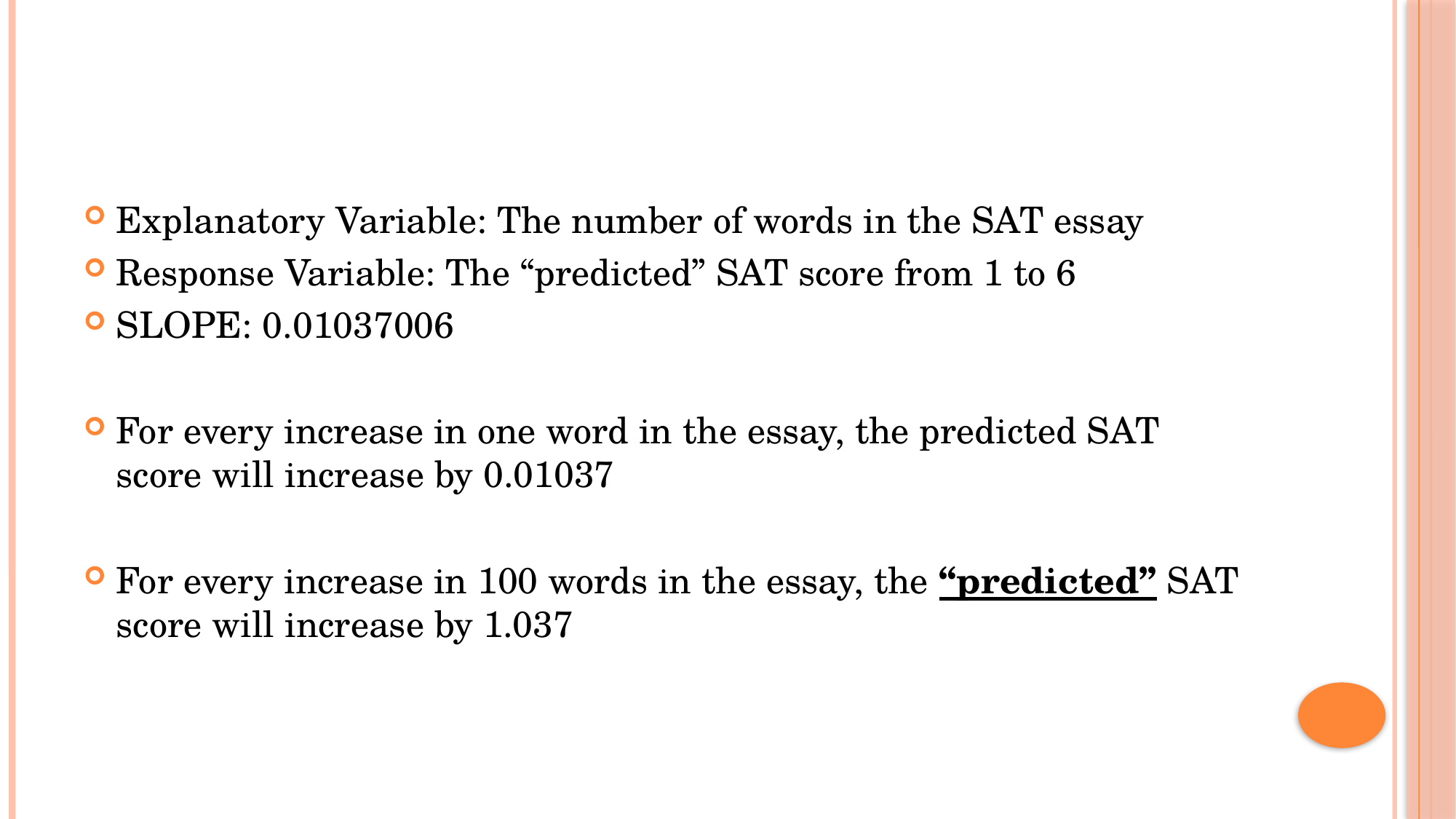

#
Explanatory Variable: The number of words in the SAT essay
Response Variable: The “predicted” SAT score from 1 to 6
SLOPE: 0.01037006

For every increase in one word in the essay, the predicted SAT score will increase by 0.01037

For every increase in 100 words in the essay, the “predicted” SAT score will increase by 1.037